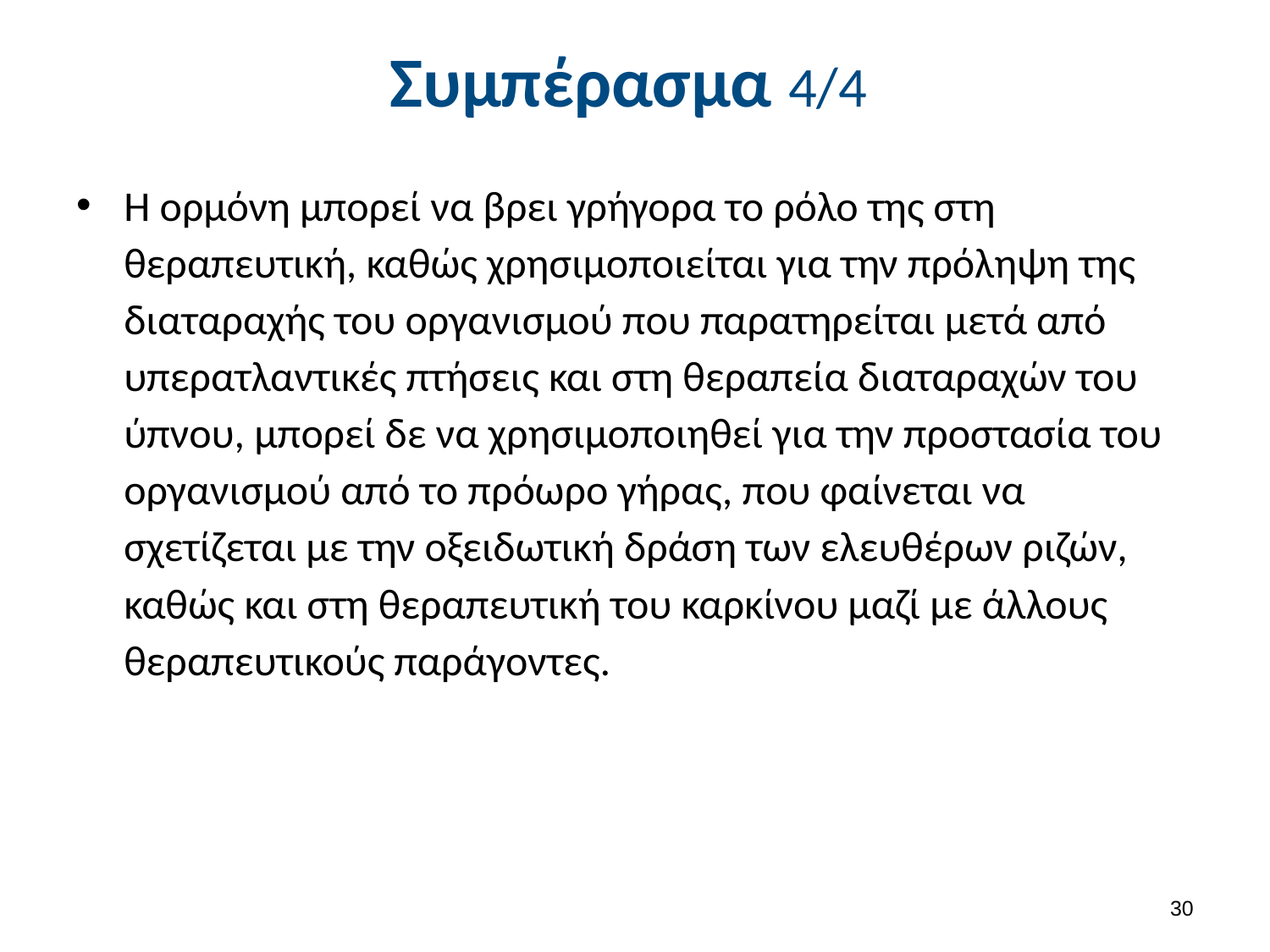

# Συμπέρασμα 4/4
Η ορμόνη μπορεί να βρει γρήγορα το ρόλο της στη θεραπευτική, καθώς χρησιμοποιείται για την πρόληψη της διαταραχής του οργανισμού που παρατηρείται μετά από υπερατλαντικές πτήσεις και στη θεραπεία διαταραχών του ύπνου, μπορεί δε να χρησιμοποιηθεί για την προστασία του οργανισμού από το πρόωρο γήρας, που φαίνεται να σχετίζεται με την οξειδωτική δράση των ελευθέρων ριζών, καθώς και στη θεραπευτική του καρκίνου μαζί με άλλους θεραπευτικούς παράγοντες.
30